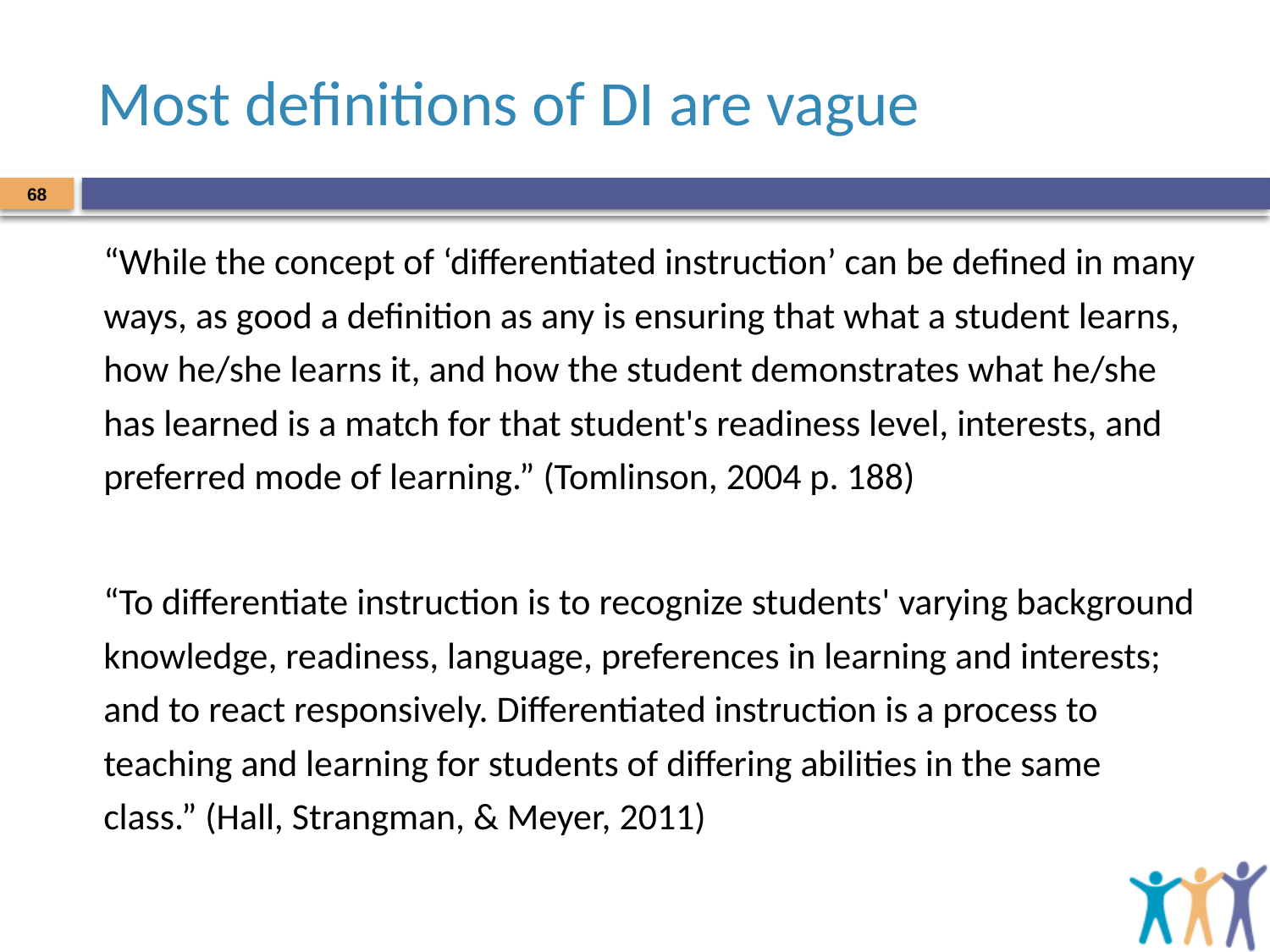

# Most definitions of DI are vague
68
“While the concept of ‘differentiated instruction’ can be defined in many ways, as good a definition as any is ensuring that what a student learns, how he/she learns it, and how the student demonstrates what he/she has learned is a match for that student's readiness level, interests, and preferred mode of learning.” (Tomlinson, 2004 p. 188)

“To differentiate instruction is to recognize students' varying background knowledge, readiness, language, preferences in learning and interests; and to react responsively. Differentiated instruction is a process to teaching and learning for students of differing abilities in the same class.” (Hall, Strangman, & Meyer, 2011)